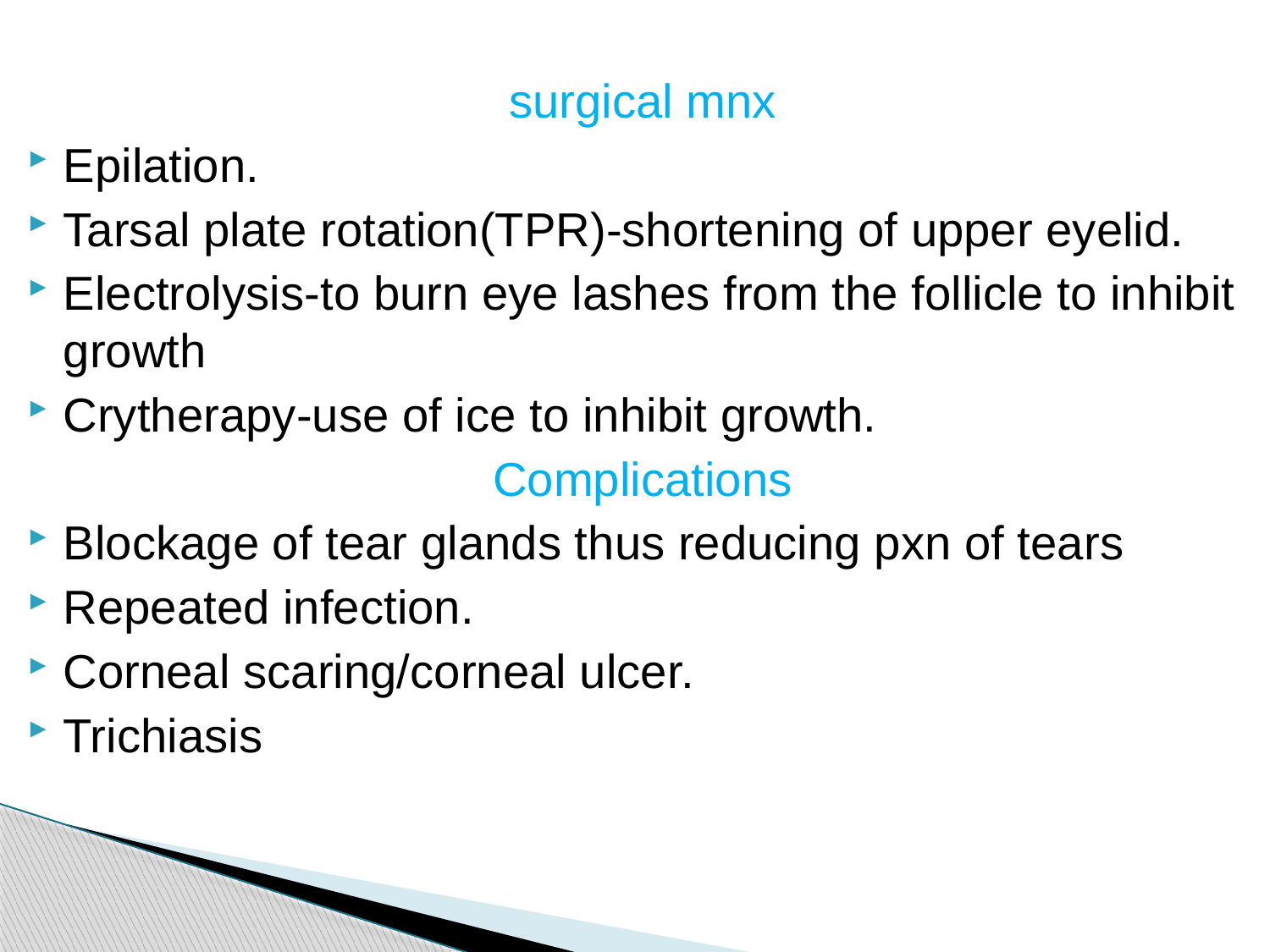

surgical mnx
Epilation.
Tarsal plate rotation(TPR)-shortening of upper eyelid.
Electrolysis-to burn eye lashes from the follicle to inhibit growth
Crytherapy-use of ice to inhibit growth.
Complications
Blockage of tear glands thus reducing pxn of tears
Repeated infection.
Corneal scaring/corneal ulcer.
Trichiasis